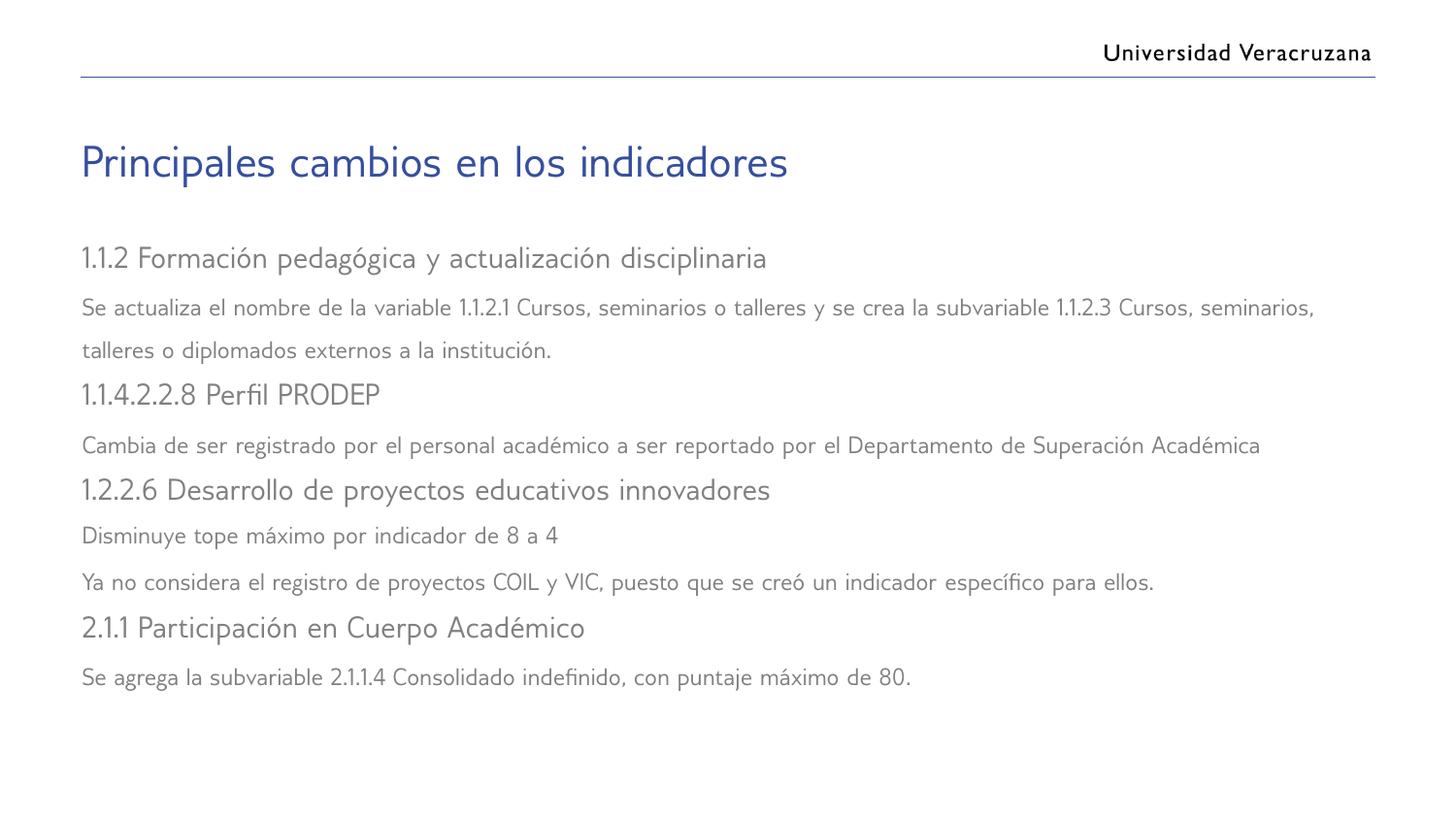

Principales cambios en los indicadores
1.1.2 Formación pedagógica y actualización disciplinaria
Se actualiza el nombre de la variable 1.1.2.1 Cursos, seminarios o talleres y se crea la subvariable 1.1.2.3 Cursos, seminarios, talleres o diplomados externos a la institución.
1.1.4.2.2.8 Perfil PRODEP
Cambia de ser registrado por el personal académico a ser reportado por el Departamento de Superación Académica
1.2.2.6 Desarrollo de proyectos educativos innovadores
Disminuye tope máximo por indicador de 8 a 4
Ya no considera el registro de proyectos COIL y VIC, puesto que se creó un indicador específico para ellos.
2.1.1 Participación en Cuerpo Académico
Se agrega la subvariable 2.1.1.4 Consolidado indefinido, con puntaje máximo de 80.